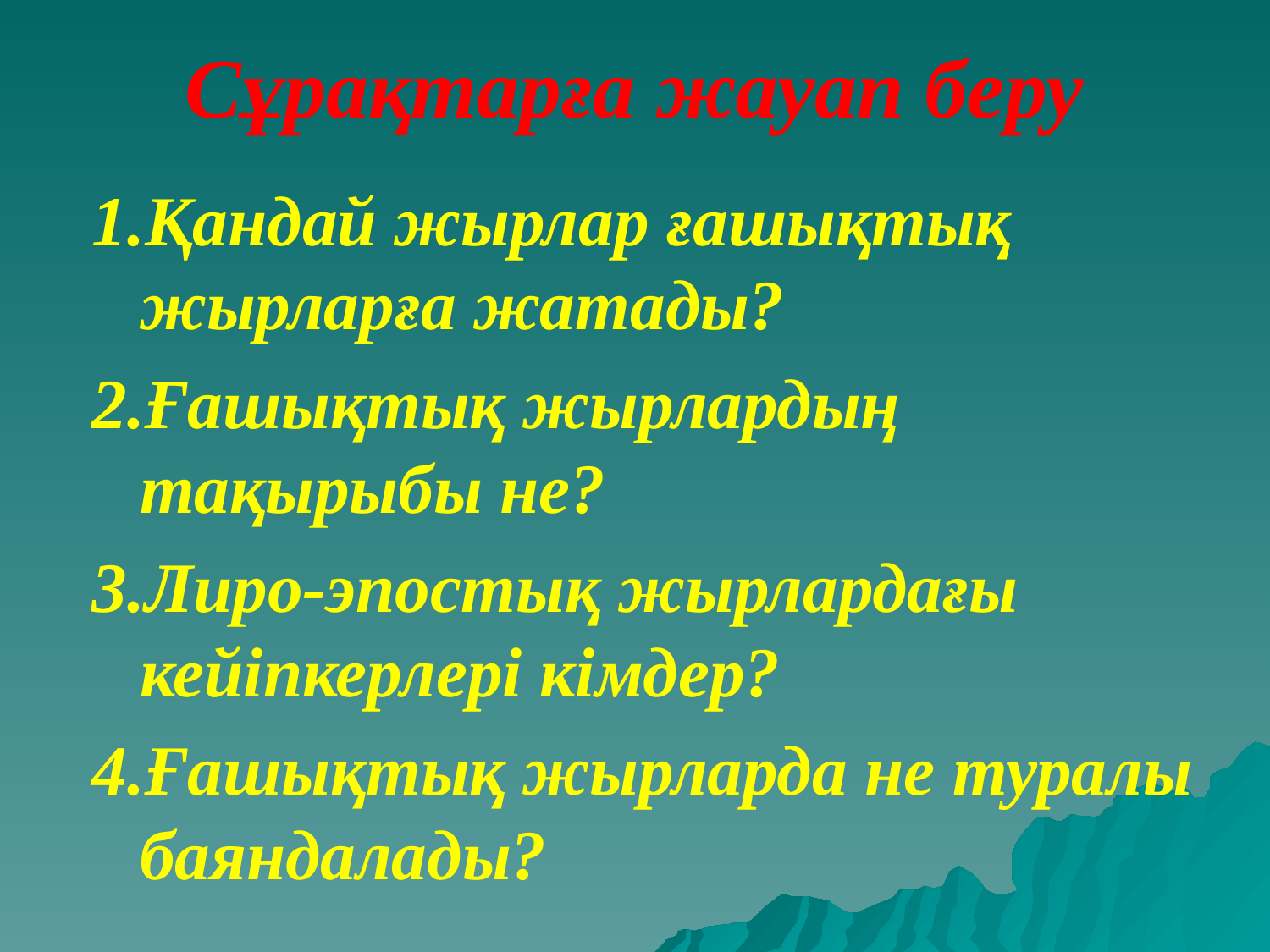

# Сұрақтарға жауап беру
1.Қандай жырлар ғашықтық жырларға жатады?
2.Ғашықтық жырлардың тақырыбы не?
3.Лиро-эпостық жырлардағы кейіпкерлері кімдер?
4.Ғашықтық жырларда не туралы баяндалады?